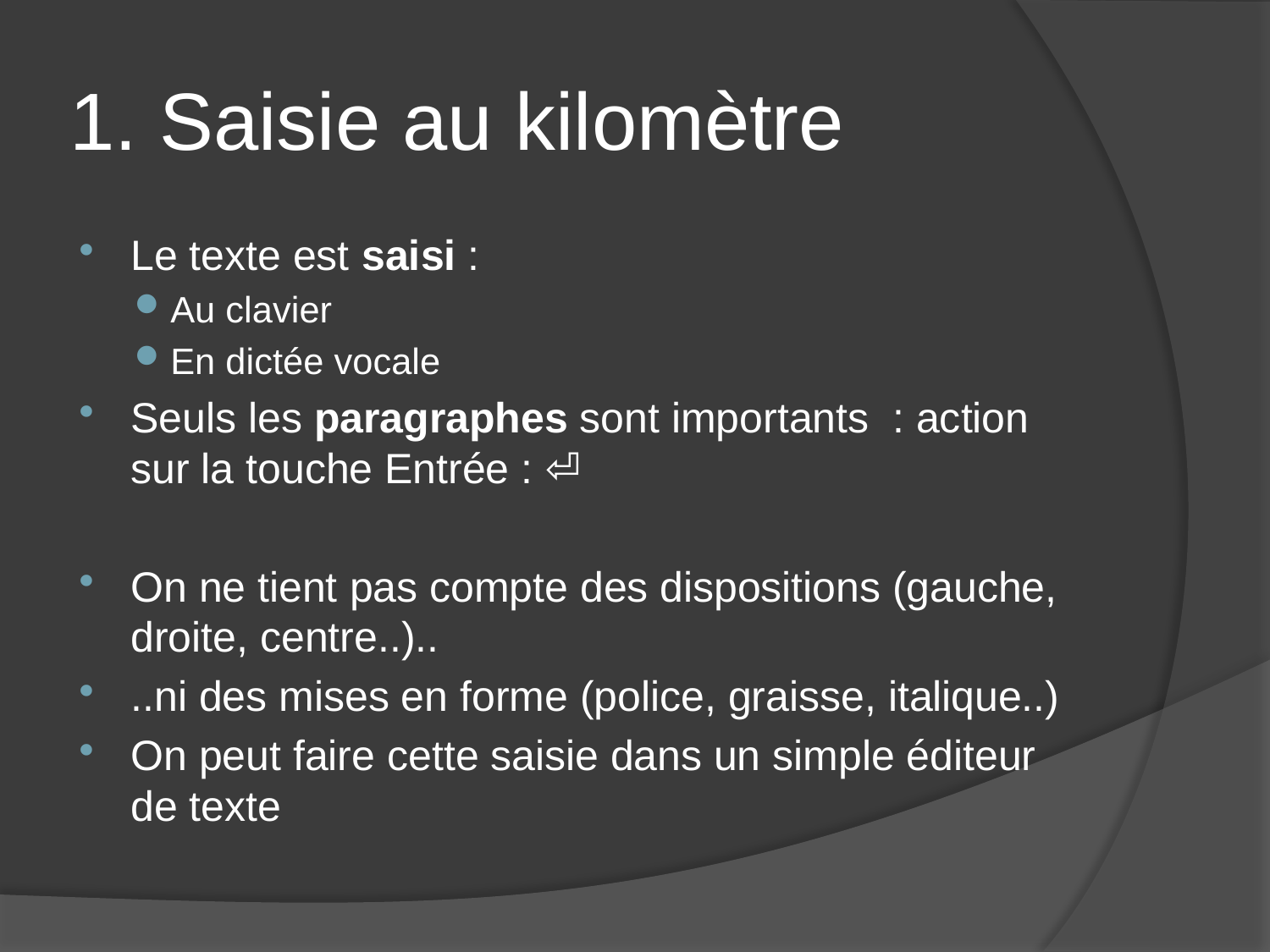

# 1. Saisie au kilomètre
Le texte est saisi :
Au clavier
En dictée vocale
Seuls les paragraphes sont importants  : action sur la touche Entrée : ⏎

On ne tient pas compte des dispositions (gauche, droite, centre..)..
..ni des mises en forme (police, graisse, italique..)
On peut faire cette saisie dans un simple éditeur de texte